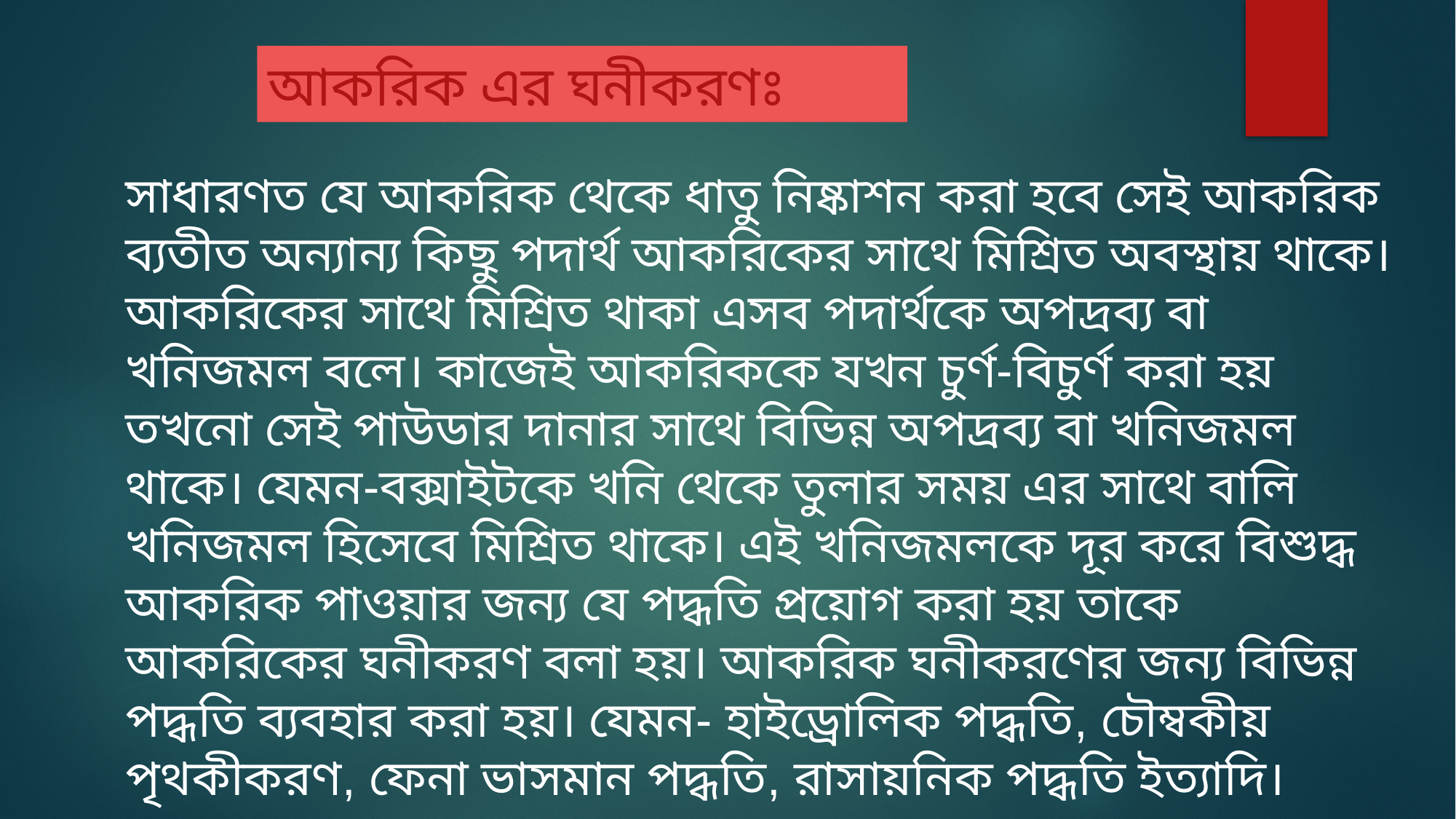

আকরিক এর ঘনীকরণঃ
সাধারণত যে আকরিক থেকে ধাতু নিষ্কাশন করা হবে সেই আকরিক ব্যতীত অন্যান্য কিছু পদার্থ আকরিকের সাথে মিশ্রিত অবস্থায় থাকে। আকরিকের সাথে মিশ্রিত থাকা এসব পদার্থকে অপদ্রব্য বা খনিজমল বলে। কাজেই আকরিককে যখন চুর্ণ-বিচুর্ণ করা হয় তখনো সেই পাউডার দানার সাথে বিভিন্ন অপদ্রব্য বা খনিজমল থাকে। যেমন-বক্সাইটকে খনি থেকে তুলার সময় এর সাথে বালি খনিজমল হিসেবে মিশ্রিত থাকে। এই খনিজমলকে দূর করে বিশুদ্ধ আকরিক পাওয়ার জন্য যে পদ্ধতি প্রয়োগ করা হয় তাকে আকরিকের ঘনীকরণ বলা হয়। আকরিক ঘনীকরণের জন্য বিভিন্ন পদ্ধতি ব্যবহার করা হয়। যেমন- হাইড্রোলিক পদ্ধতি, চৌম্বকীয় পৃথকীকরণ, ফেনা ভাসমান পদ্ধতি, রাসায়নিক পদ্ধতি ইত্যাদি।